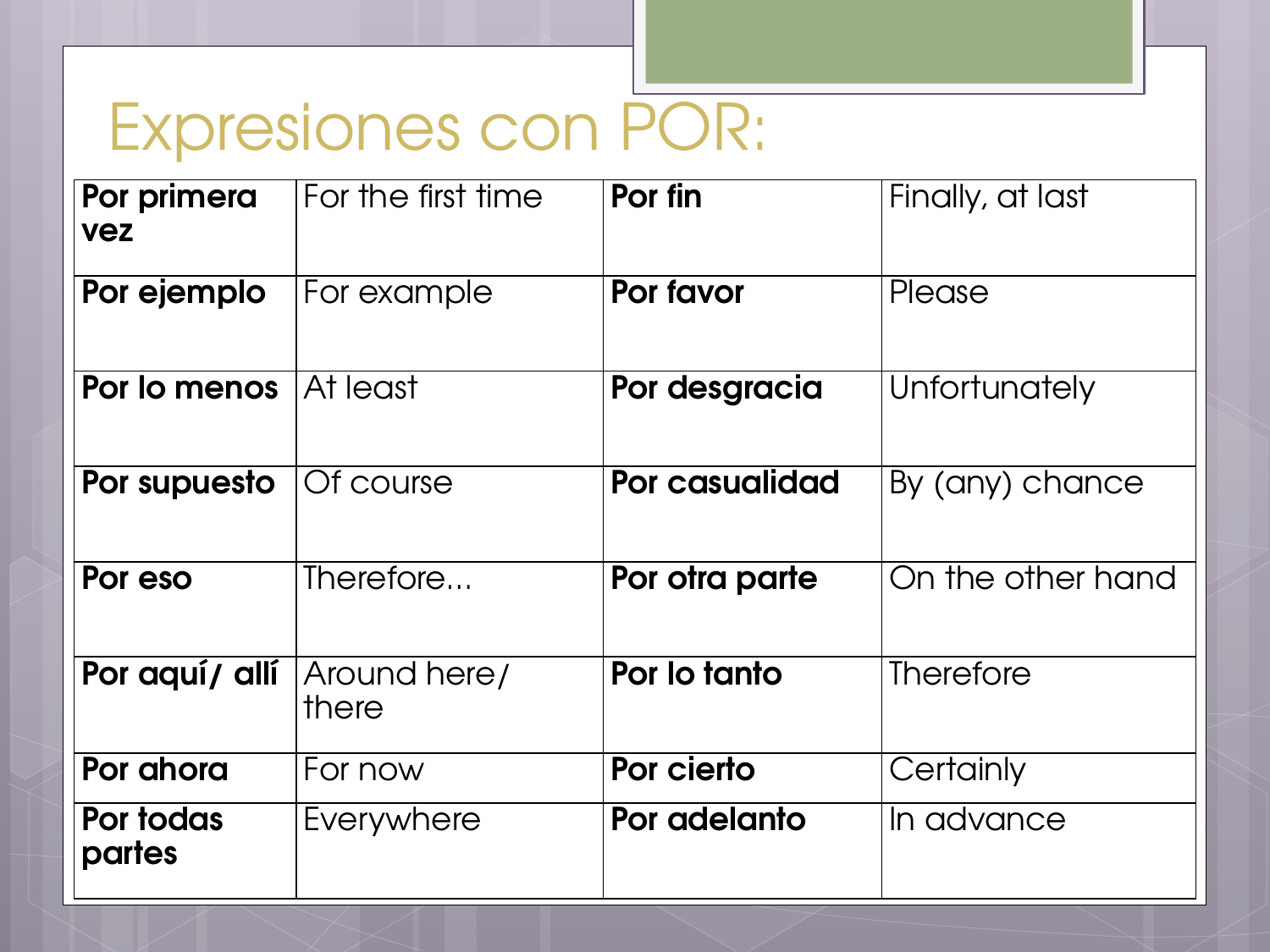

# Expresiones con POR:
| Por primera vez | For the first time | Por fin | Finally, at last |
| --- | --- | --- | --- |
| Por ejemplo | For example | Por favor | Please |
| Por lo menos | At least | Por desgracia | Unfortunately |
| Por supuesto | Of course | Por casualidad | By (any) chance |
| Por eso | Therefore… | Por otra parte | On the other hand |
| Por aquí/ allí | Around here/ there | Por lo tanto | Therefore |
| Por ahora | For now | Por cierto | Certainly |
| Por todas partes | Everywhere | Por adelanto | In advance |